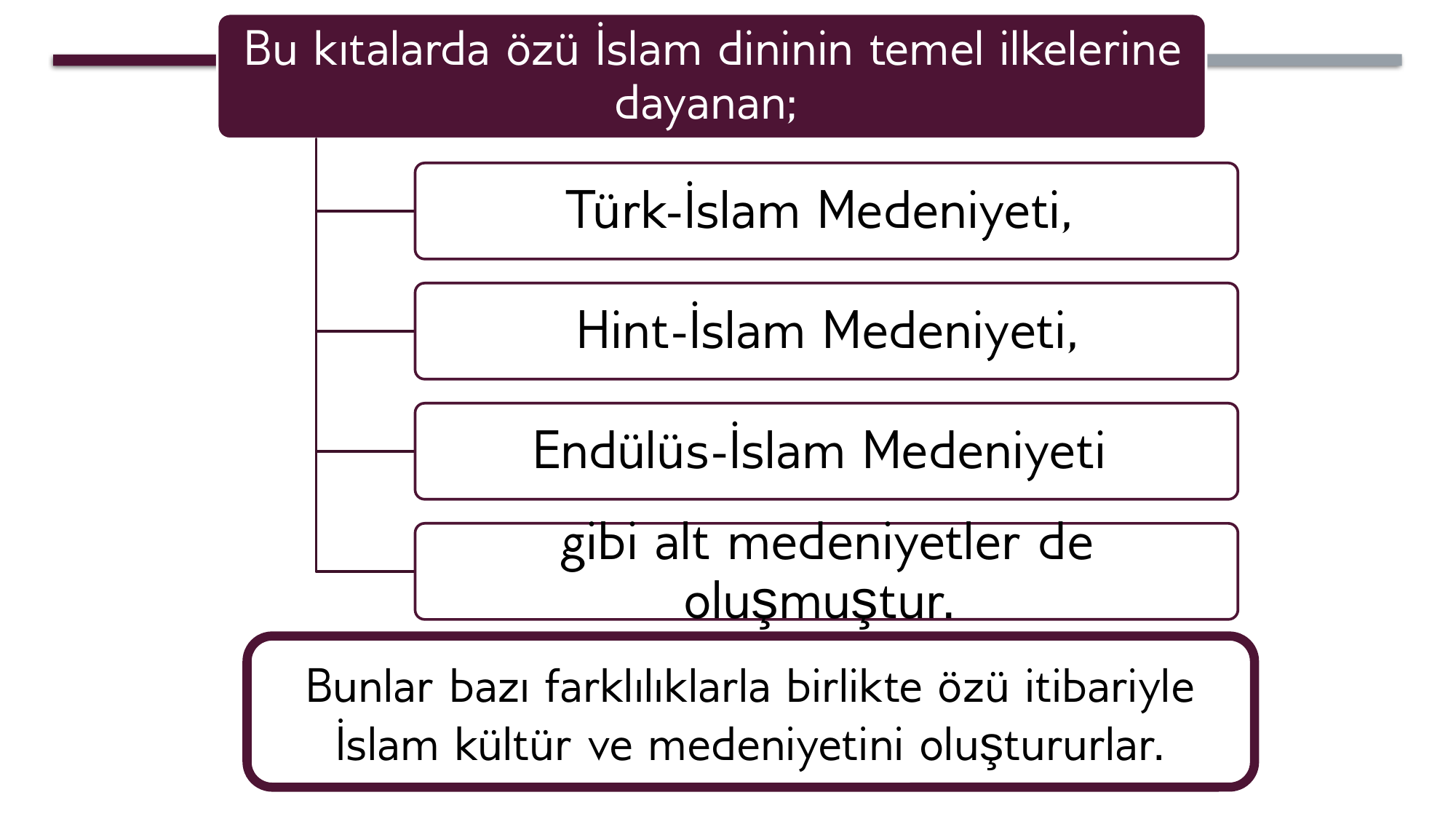

Bu kıtalarda özü İslam dininin temel ilkelerine dayanan;
Türk-İslam Medeniyeti,
Hint-İslam Medeniyeti,
Endülüs-İslam Medeniyeti
gibi alt medeniyetler de oluşmuştur.
Bunlar bazı farklılıklarla birlikte özü itibariyle İslam kültür ve medeniyetini oluştururlar.